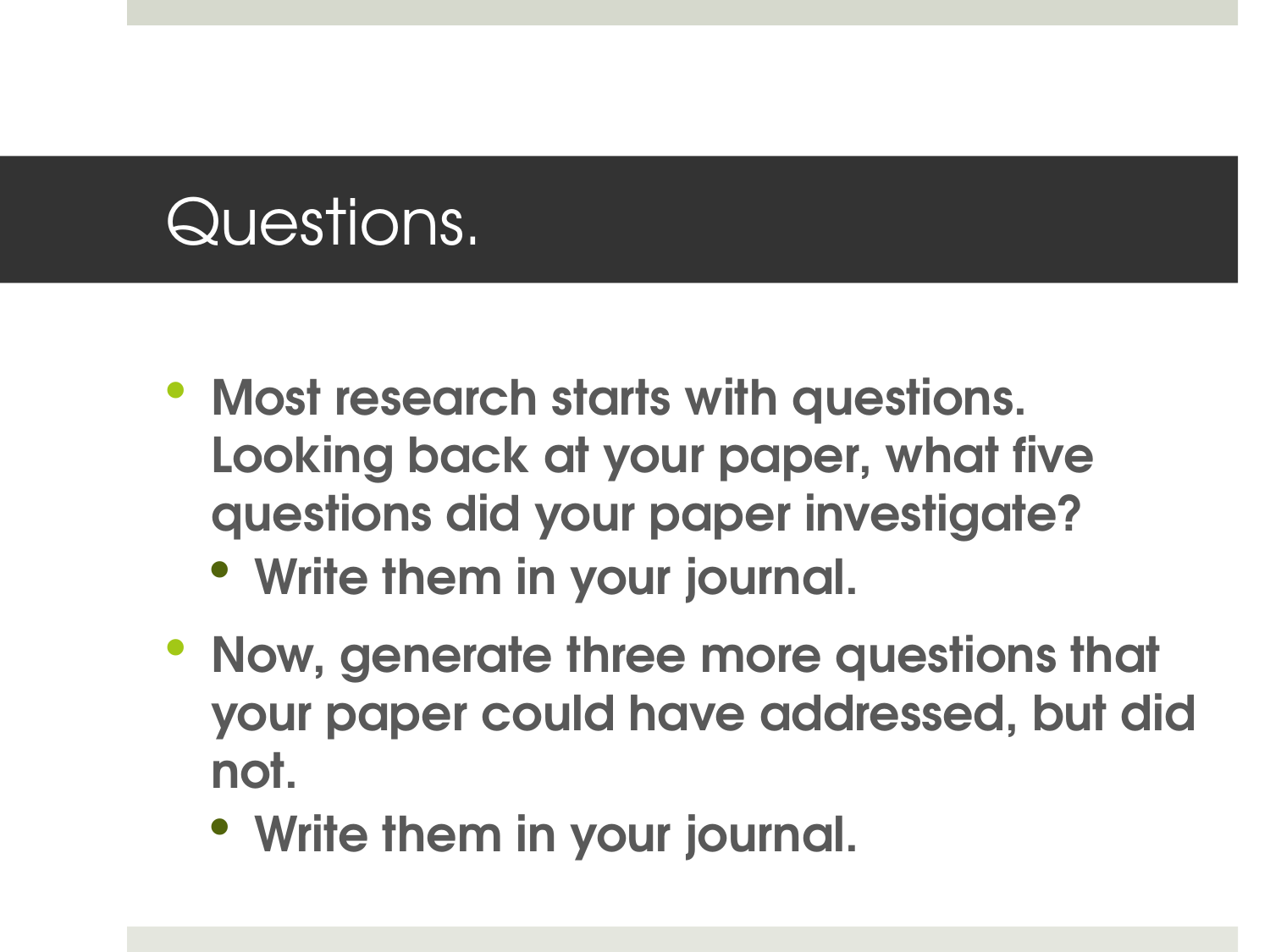

# Questions.
Most research starts with questions. Looking back at your paper, what five questions did your paper investigate?
Write them in your journal.
Now, generate three more questions that your paper could have addressed, but did not.
Write them in your journal.